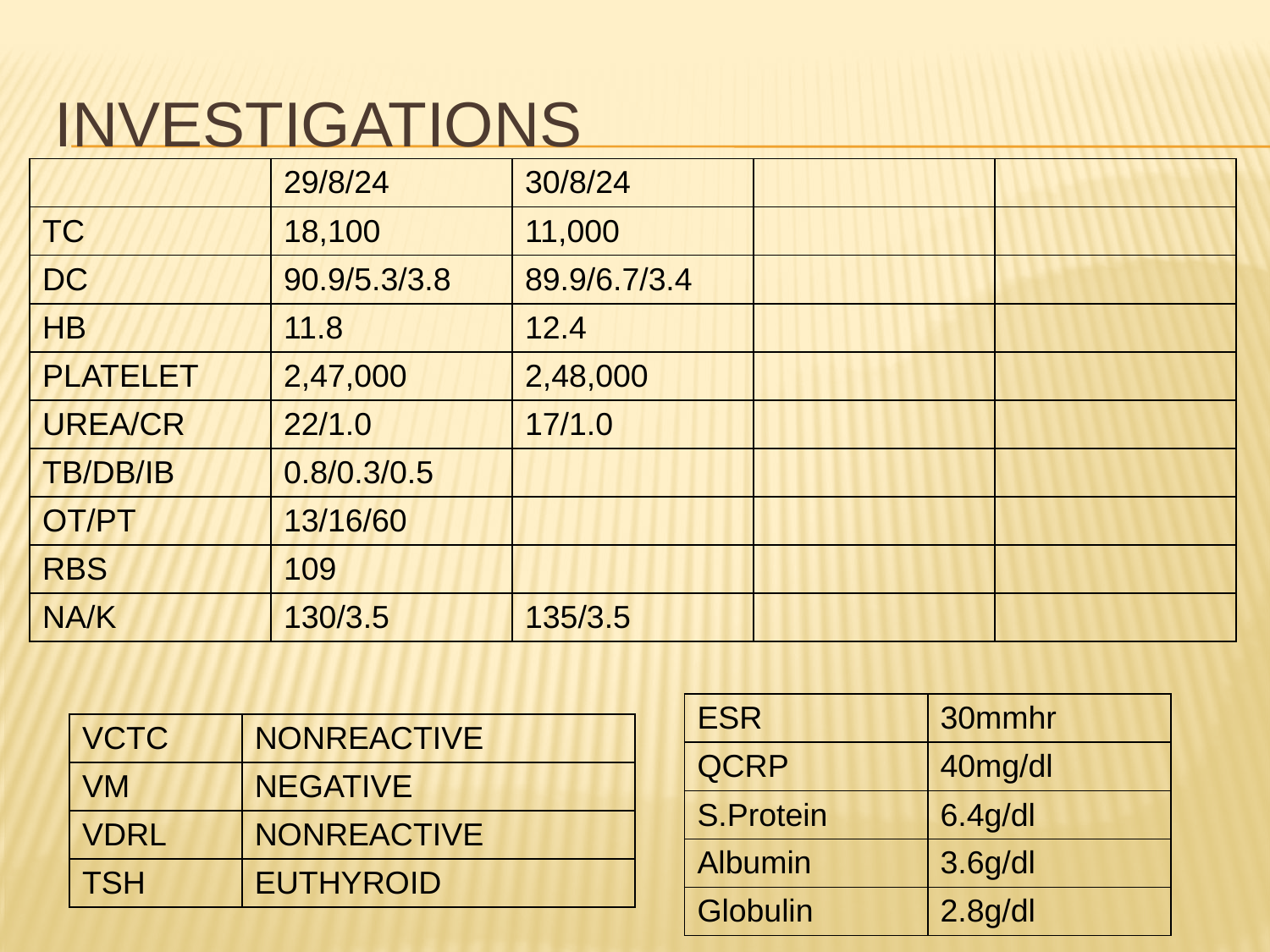

# investigationS
|  | 29/8/24 | 30/8/24 |  |  |
| --- | --- | --- | --- | --- |
| TC | 18,100 | 11,000 |  |  |
| DC | 90.9/5.3/3.8 | 89.9/6.7/3.4 |  |  |
| HB | 11.8 | 12.4 |  |  |
| PLATELET | 2,47,000 | 2,48,000 |  |  |
| UREA/CR | 22/1.0 | 17/1.0 |  |  |
| TB/DB/IB | 0.8/0.3/0.5 |  |  |  |
| OT/PT | 13/16/60 |  |  |  |
| RBS | 109 |  |  |  |
| NA/K | 130/3.5 | 135/3.5 |  |  |
| ESR | 30mmhr |
| --- | --- |
| QCRP | 40mg/dl |
| S.Protein | 6.4g/dl |
| Albumin | 3.6g/dl |
| Globulin | 2.8g/dl |
| VCTC | NONREACTIVE |
| --- | --- |
| VM | NEGATIVE |
| VDRL | NONREACTIVE |
| TSH | EUTHYROID |